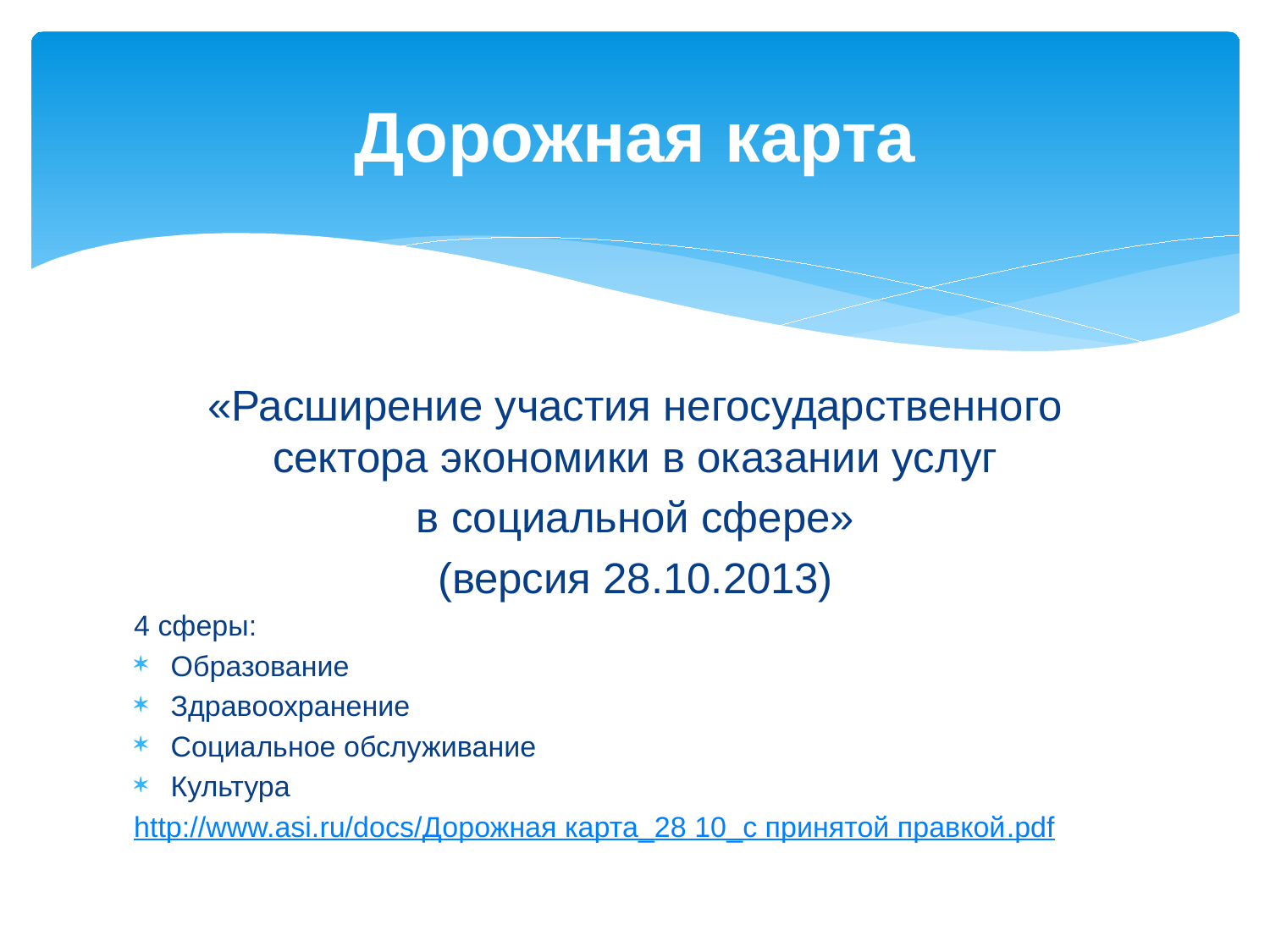

# Дорожная карта
«Расширение участия негосударственного сектора экономики в оказании услуг
в социальной сфере»
(версия 28.10.2013)
4 сферы:
Образование
Здравоохранение
Социальное обслуживание
Культура
http://www.asi.ru/docs/Дорожная карта_28 10_с принятой правкой.pdf